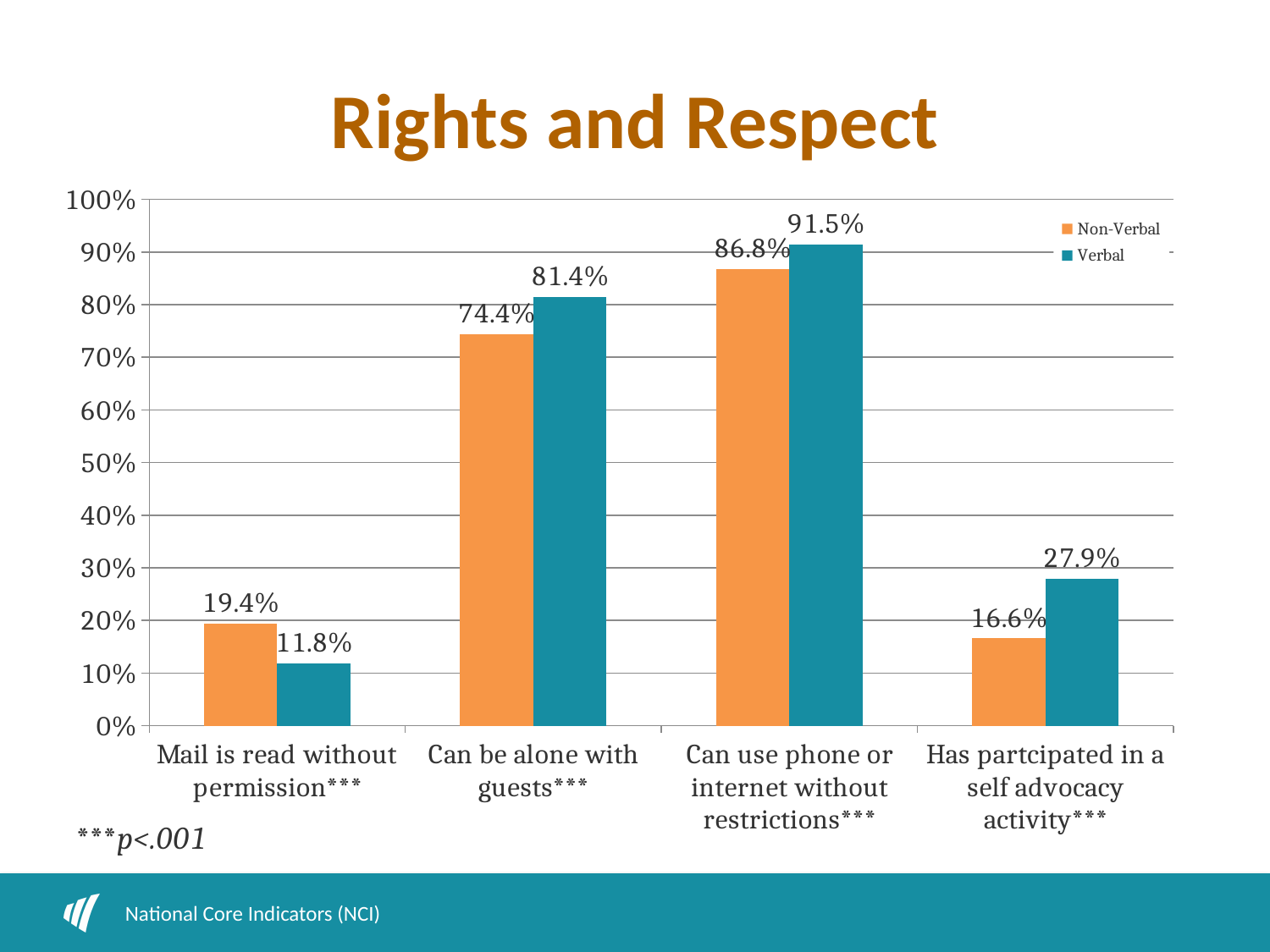

# Rights and Respect

### Chart

| Category | Non-Verbal | Verbal |
|---|---|---|
| Mail is read without permission*** | 0.194 | 0.118 |
| Can be alone with guests*** | 0.744 | 0.814 |
| Can use phone or internet without restrictions*** | 0.868 | 0.915 |
| Has partcipated in a self advocacy activity*** | 0.166 | 0.279 |
***p<.001

National Core Indicators (NCI)